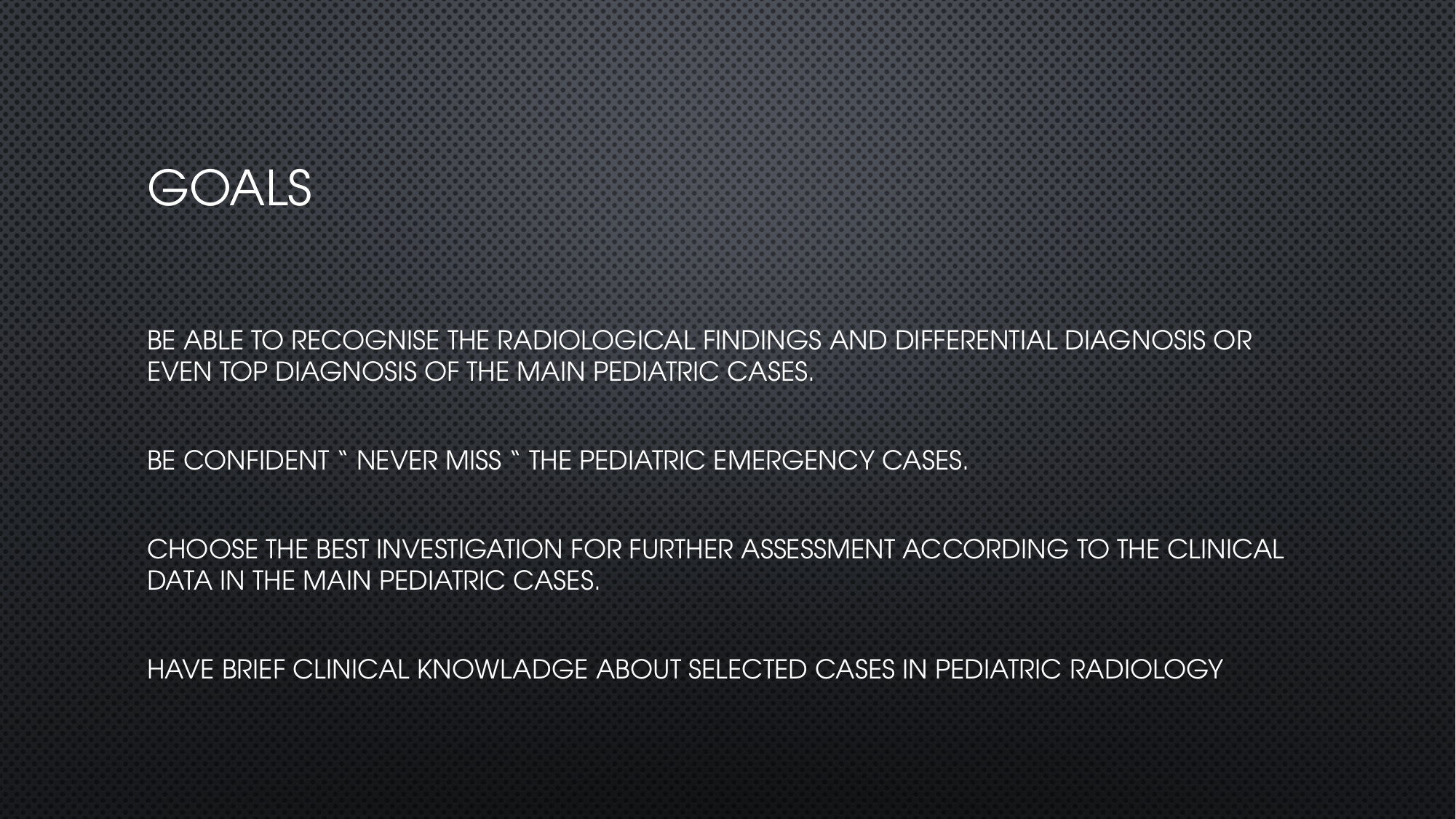

# GOALS
BE ABLE TO RECOGNISE THE RADIOLOGICAL FINDINGS AND DIFFERENTIAL DIAGNOSIS OR EVEN TOP DIAGNOSIS OF THE MAIN PEDIATRIC CASES.

BE CONFIDENT “ NEVER MISS “ THE PEDIATRIC EMERGENCY CASES.

CHOOSE THE BEST INVESTIGATION FOR FURTHER ASSESSMENT ACCORDING TO THE CLINICAL DATA IN THE MAIN PEDIATRIC CASES.

HAVE BRIEF CLINICAL KNOWLADGE ABOUT SELECTED CASES IN PEDIATRIC RADIOLOGY